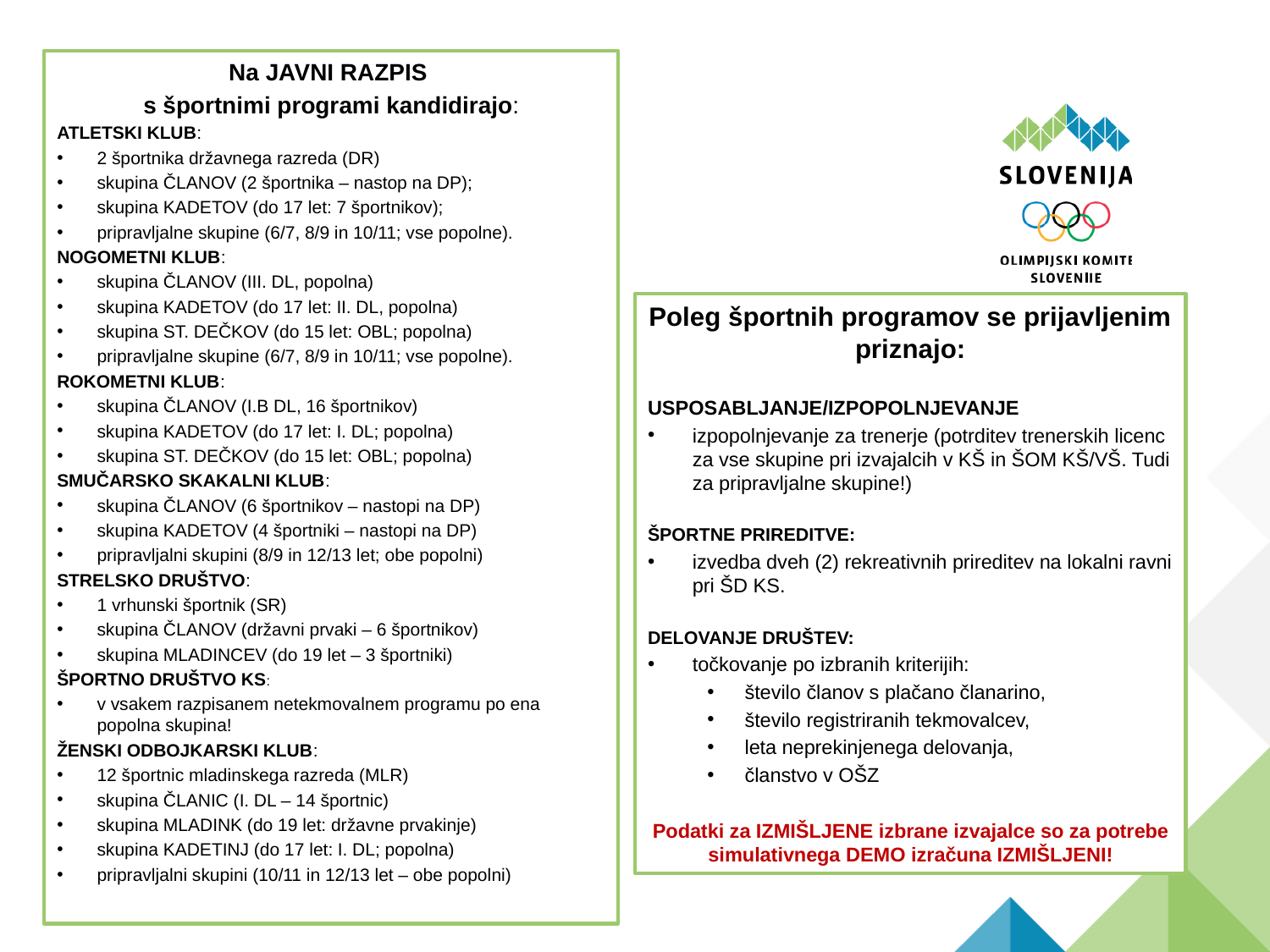

Na JAVNI RAZPIS
s športnimi programi kandidirajo:
ATLETSKI KLUB:
2 športnika državnega razreda (DR)
skupina ČLANOV (2 športnika – nastop na DP);
skupina KADETOV (do 17 let: 7 športnikov);
pripravljalne skupine (6/7, 8/9 in 10/11; vse popolne).
NOGOMETNI KLUB:
skupina ČLANOV (III. DL, popolna)
skupina KADETOV (do 17 let: II. DL, popolna)
skupina ST. DEČKOV (do 15 let: OBL; popolna)
pripravljalne skupine (6/7, 8/9 in 10/11; vse popolne).
ROKOMETNI KLUB:
skupina ČLANOV (I.B DL, 16 športnikov)
skupina KADETOV (do 17 let: I. DL; popolna)
skupina ST. DEČKOV (do 15 let: OBL; popolna)
SMUČARSKO SKAKALNI KLUB:
skupina ČLANOV (6 športnikov – nastopi na DP)
skupina KADETOV (4 športniki – nastopi na DP)
pripravljalni skupini (8/9 in 12/13 let; obe popolni)
STRELSKO DRUŠTVO:
1 vrhunski športnik (SR)
skupina ČLANOV (državni prvaki – 6 športnikov)
skupina MLADINCEV (do 19 let – 3 športniki)
ŠPORTNO DRUŠTVO KS:
v vsakem razpisanem netekmovalnem programu po ena popolna skupina!
ŽENSKI ODBOJKARSKI KLUB:
12 športnic mladinskega razreda (MLR)
skupina ČLANIC (I. DL – 14 športnic)
skupina MLADINK (do 19 let: državne prvakinje)
skupina KADETINJ (do 17 let: I. DL; popolna)
pripravljalni skupini (10/11 in 12/13 let – obe popolni)

Poleg športnih programov se prijavljenim priznajo:

USPOSABLJANJE/IZPOPOLNJEVANJE
izpopolnjevanje za trenerje (potrditev trenerskih licenc za vse skupine pri izvajalcih v KŠ in ŠOM KŠ/VŠ. Tudi za pripravljalne skupine!)

ŠPORTNE PRIREDITVE:
izvedba dveh (2) rekreativnih prireditev na lokalni ravni pri ŠD KS.

DELOVANJE DRUŠTEV:
točkovanje po izbranih kriterijih:
število članov s plačano članarino,
število registriranih tekmovalcev,
leta neprekinjenega delovanja,
članstvo v OŠZ

Podatki za IZMIŠLJENE izbrane izvajalce so za potrebe simulativnega DEMO izračuna IZMIŠLJENI!